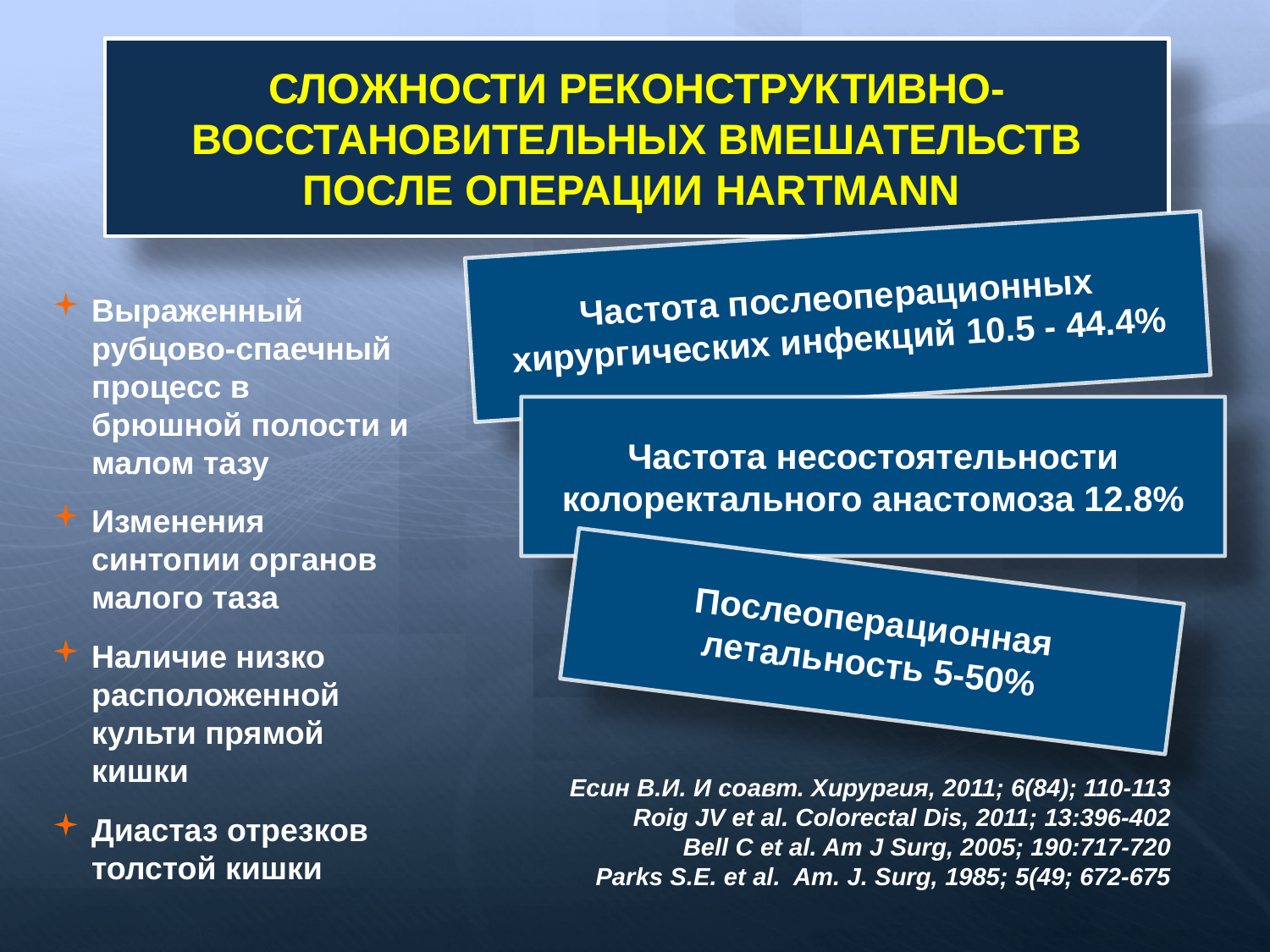

СЛОЖНОСТИ РЕКОНСТРУКТИВНО-ВОССТАНОВИТЕЛЬНЫХ ВМЕШАТЕЛЬСТВ
ПОСЛЕ ОПЕРАЦИИ HARTMANN
Частота послеоперационных хирургических инфекций 10.5 - 44.4%
Выраженный рубцово-спаечный процесс в брюшной полости и малом тазу

Изменения синтопии органов малого таза

Наличие низко расположенной культи прямой кишки

Диастаз отрезков толстой кишки
Частота несостоятельности колоректального анастомоза 12.8%
Послеоперационная летальность 5-50%
Есин В.И. И соавт. Хирургия, 2011; 6(84); 110-113
Roig JV et al. Colorectal Dis, 2011; 13:396-402
Bell C et al. Am J Surg, 2005; 190:717-720
Parks S.E. et al.  Am. J. Surg, 1985; 5(49; 672-675